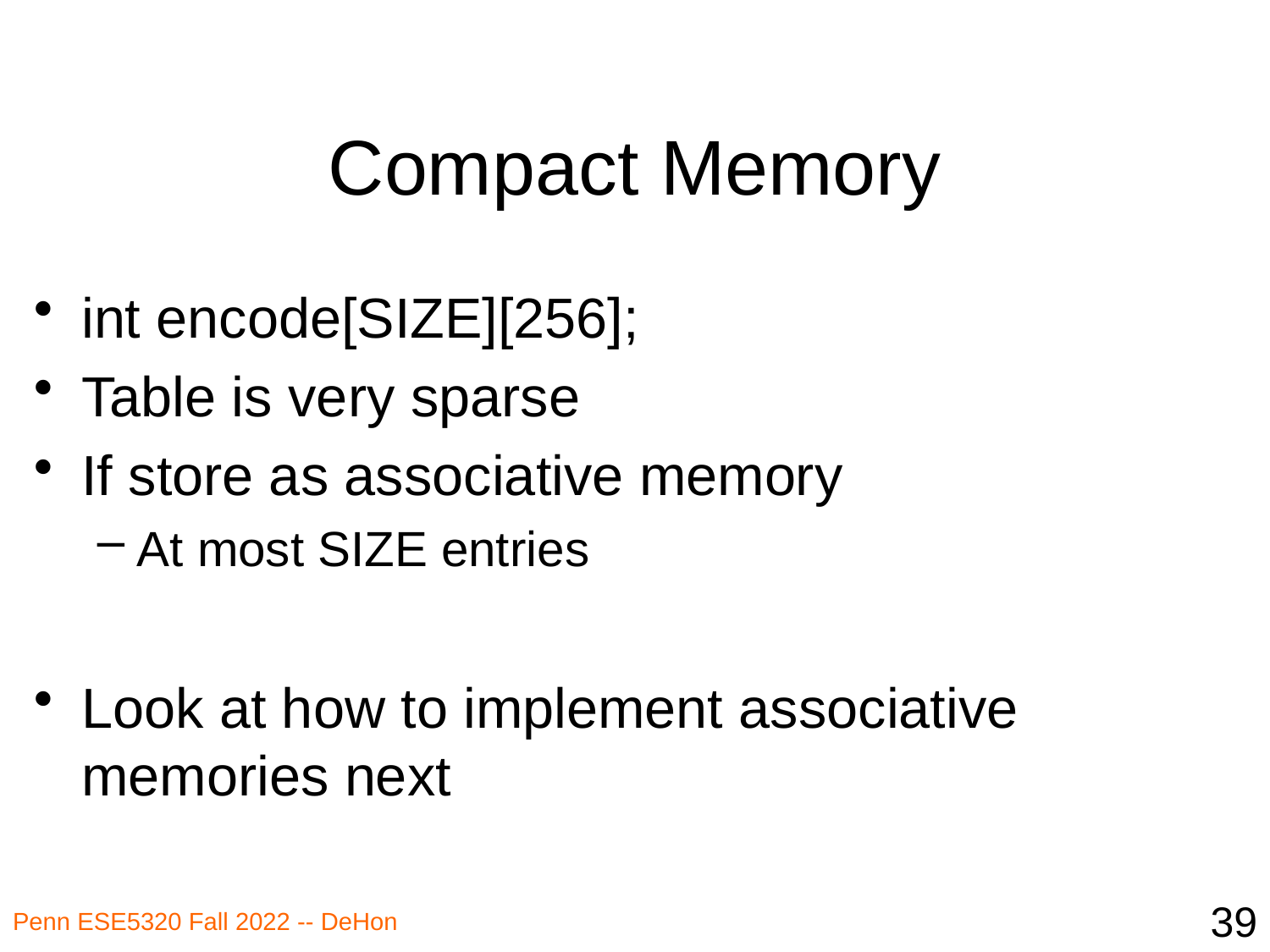

# Compact Memory
int encode[SIZE][256];
Table is very sparse
If store as associative memory
At most SIZE entries

Look at how to implement associative memories next

39
Penn ESE5320 Fall 2022 -- DeHon